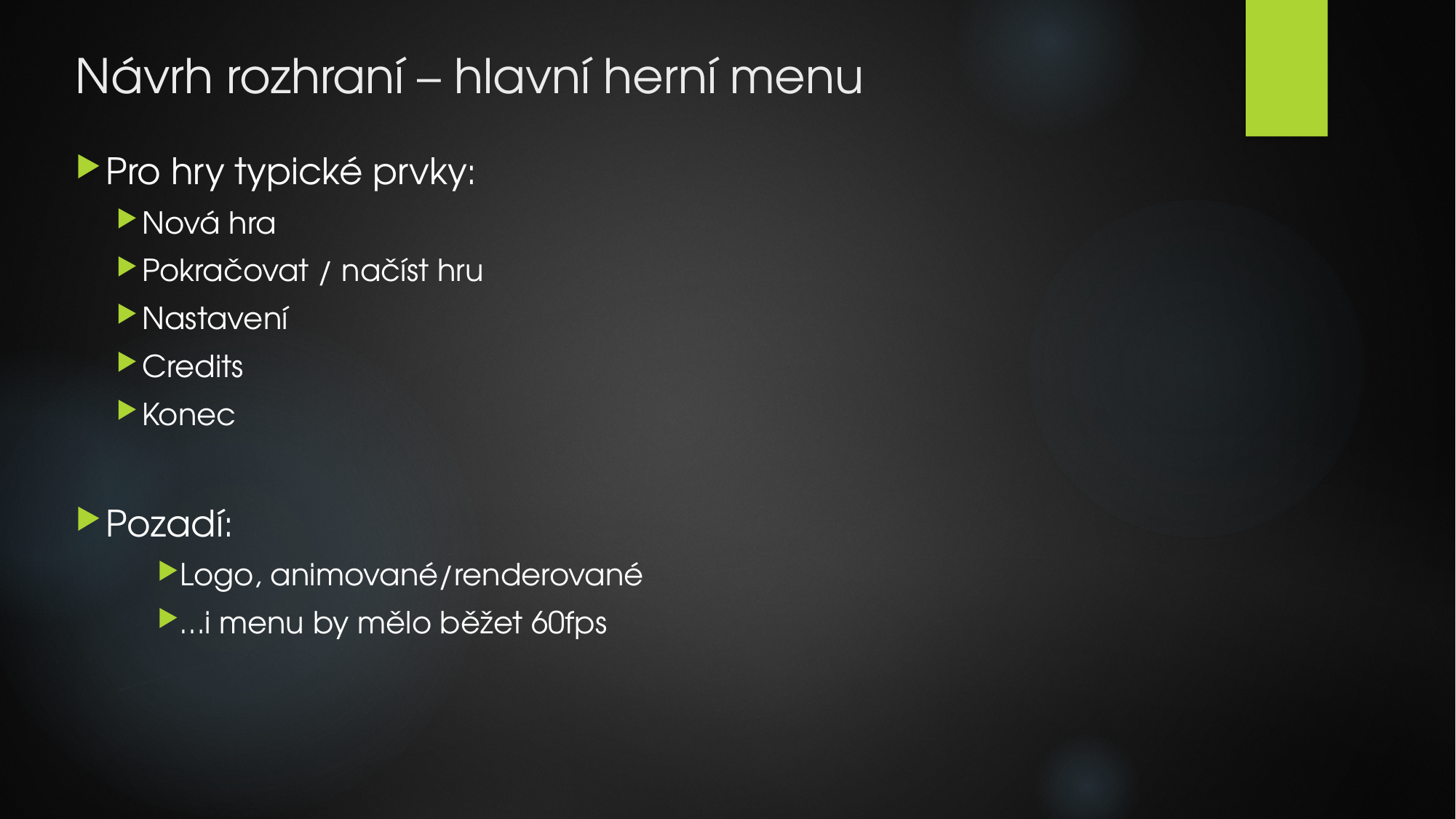

# Návrh rozhraní – hlavní herní menu
Pro hry typické prvky:
Nová hra
Pokračovat / načíst hru
Nastavení
Credits
Konec

Pozadí:
Logo, animované/renderované
…i menu by mělo běžet 60fps